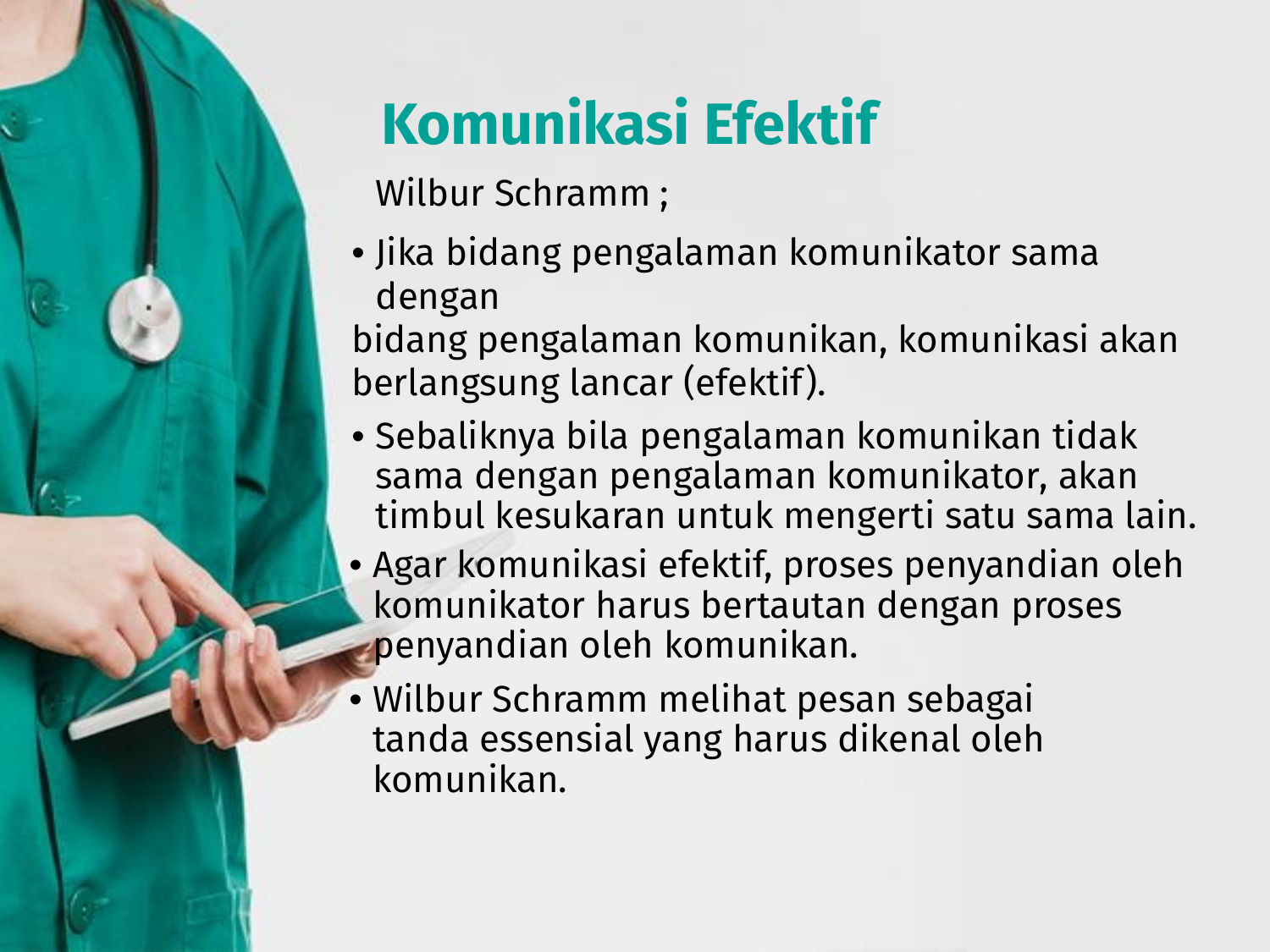

Komunikasi Efektif
Wilbur Schramm ;
• Jika bidang pengalaman komunikator sama dengan
bidang pengalaman komunikan, komunikasi akan
berlangsung lancar (efektif).
• Sebaliknya bila pengalaman komunikan tidak sama dengan pengalaman komunikator, akan timbul kesukaran untuk mengerti satu sama lain.
• Agar komunikasi efektif, proses penyandian oleh komunikator harus bertautan dengan proses penyandian oleh komunikan.
• Wilbur Schramm melihat pesan sebagai tanda essensial yang harus dikenal oleh komunikan.